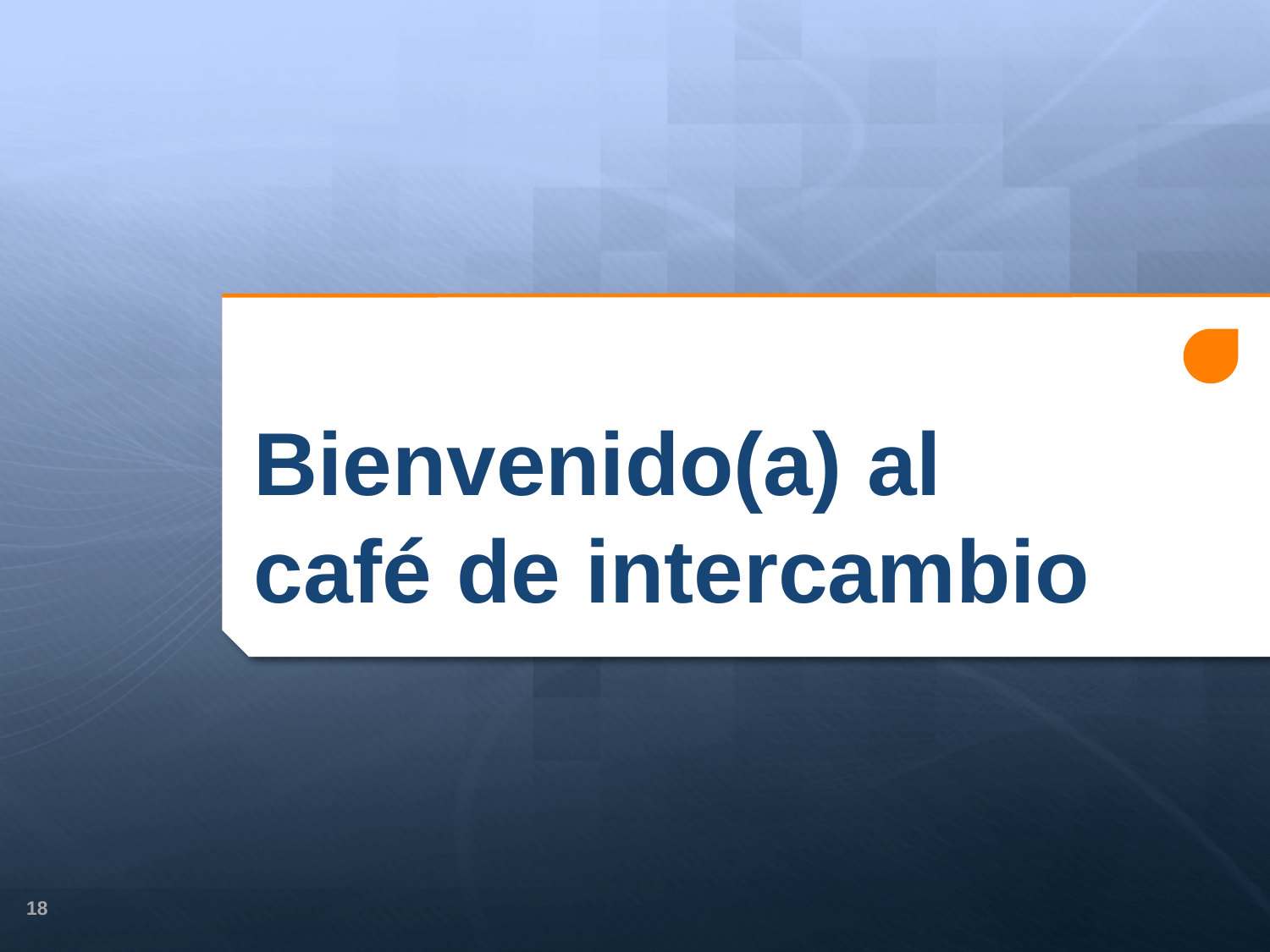

# Bienvenido(a) al café de intercambio
18